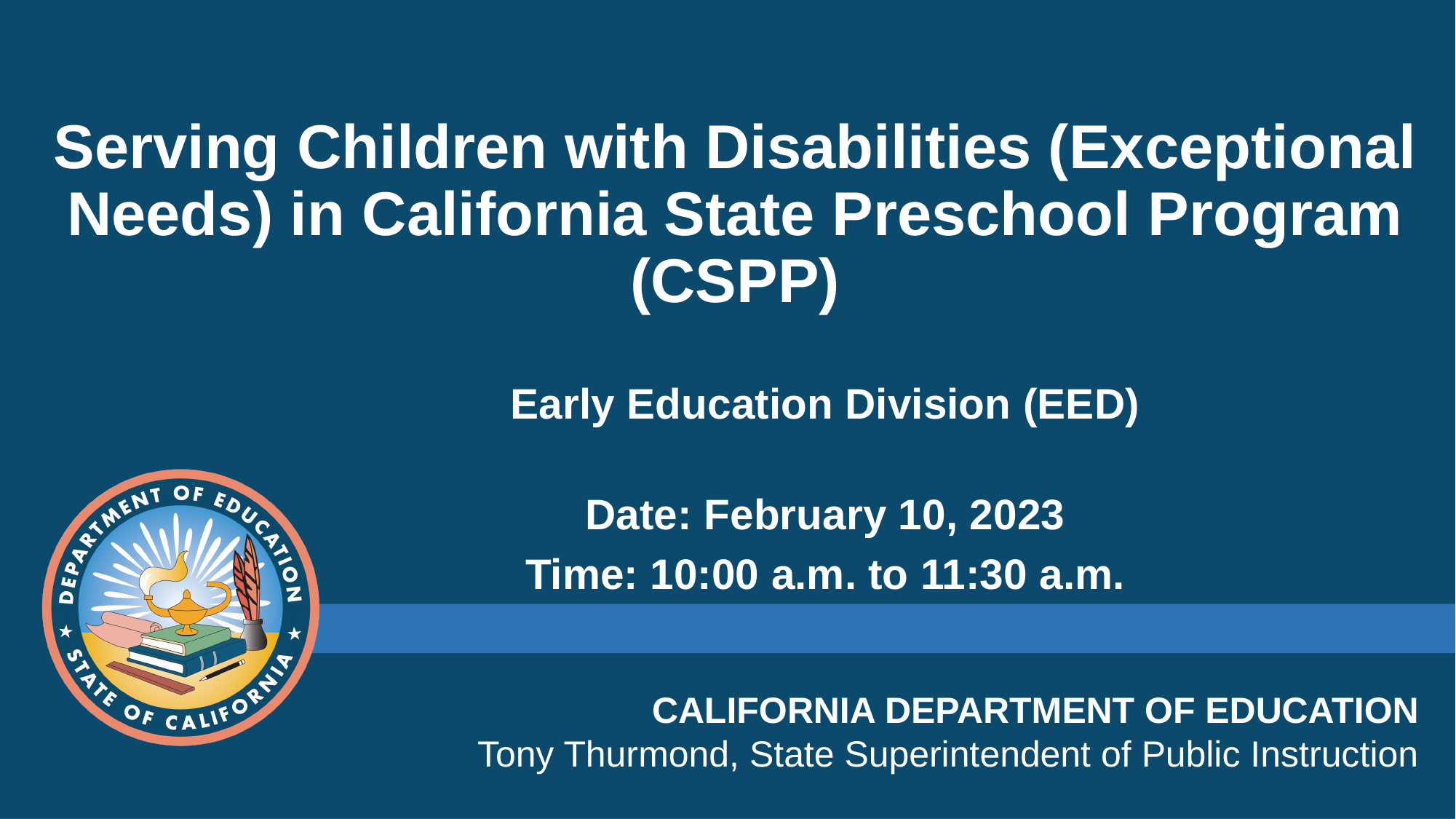

# Serving Children with Disabilities (Exceptional Needs) in California State Preschool Program (CSPP)
Early Education Division (EED)
Date: February 10, 2023
Time: 10:00 a.m. to 11:30 a.m.